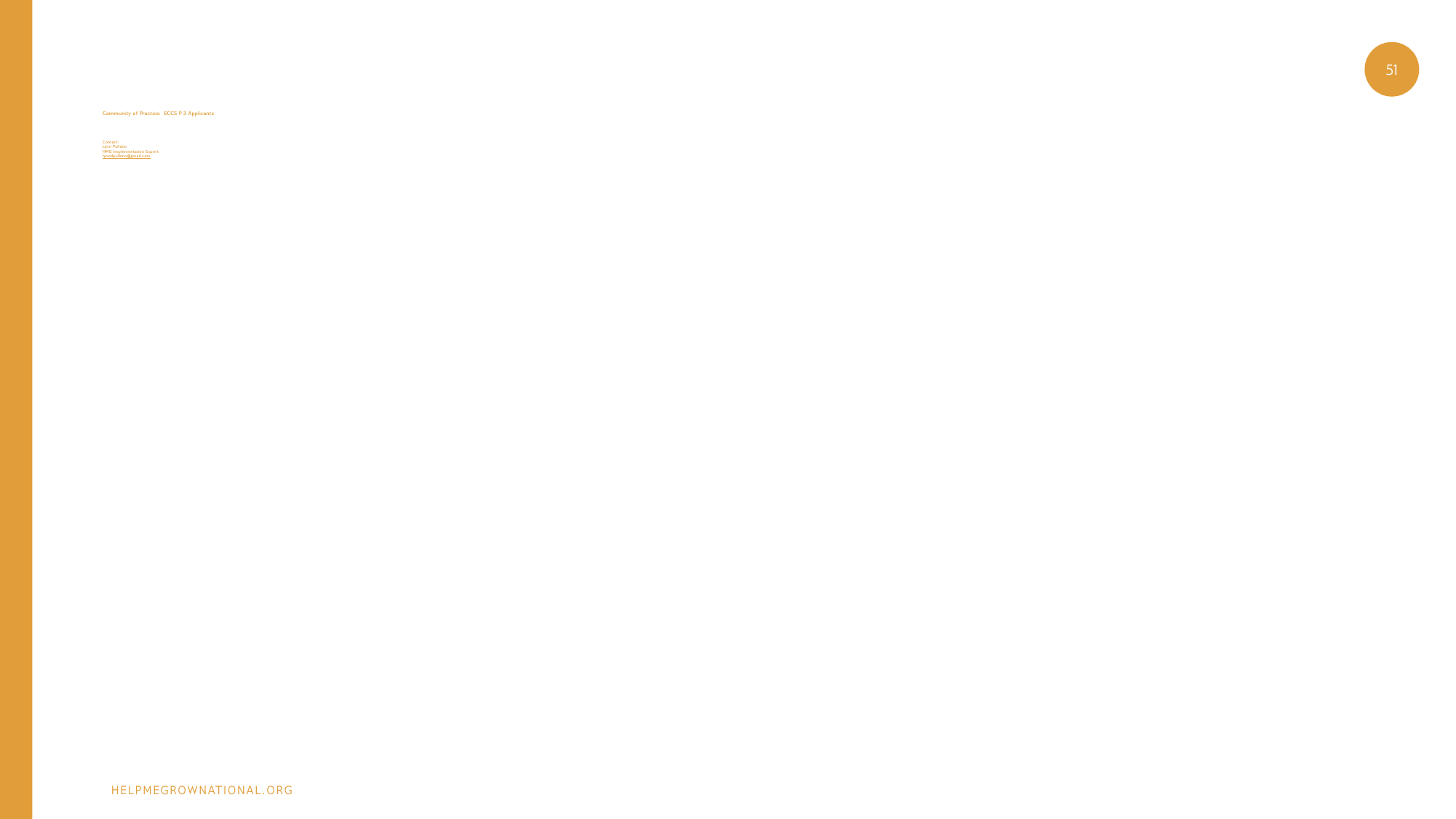

51
# Community of Practice:  ECCS P-3 Applicants Contact: Lynn Pullano HMG Implementation Expert lynndpullano@gmail.com